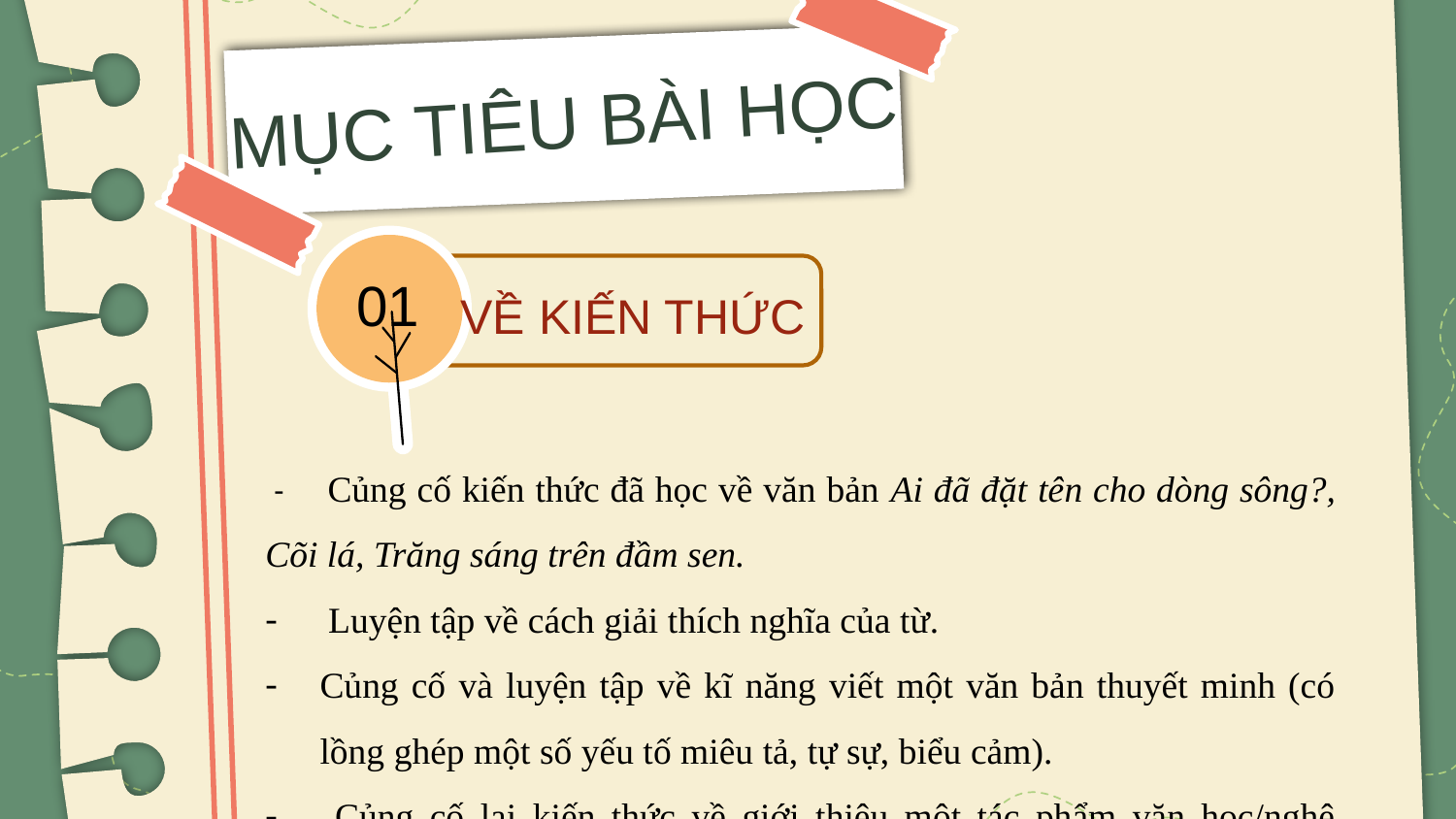

MỤC TIÊU BÀI HỌC

01
VỀ KIẾN THỨC
 -     Củng cố kiến thức đã học về văn bản Ai đã đặt tên cho dòng sông?, Cõi lá, Trăng sáng trên đầm sen.
 Luyện tập về cách giải thích nghĩa của từ.
Củng cố và luyện tập về kĩ năng viết một văn bản thuyết minh (có lồng ghép một số yếu tố miêu tả, tự sự, biểu cảm).
 Củng cố lại kiến thức về giới thiệu một tác phẩm văn học/nghệ thuật.